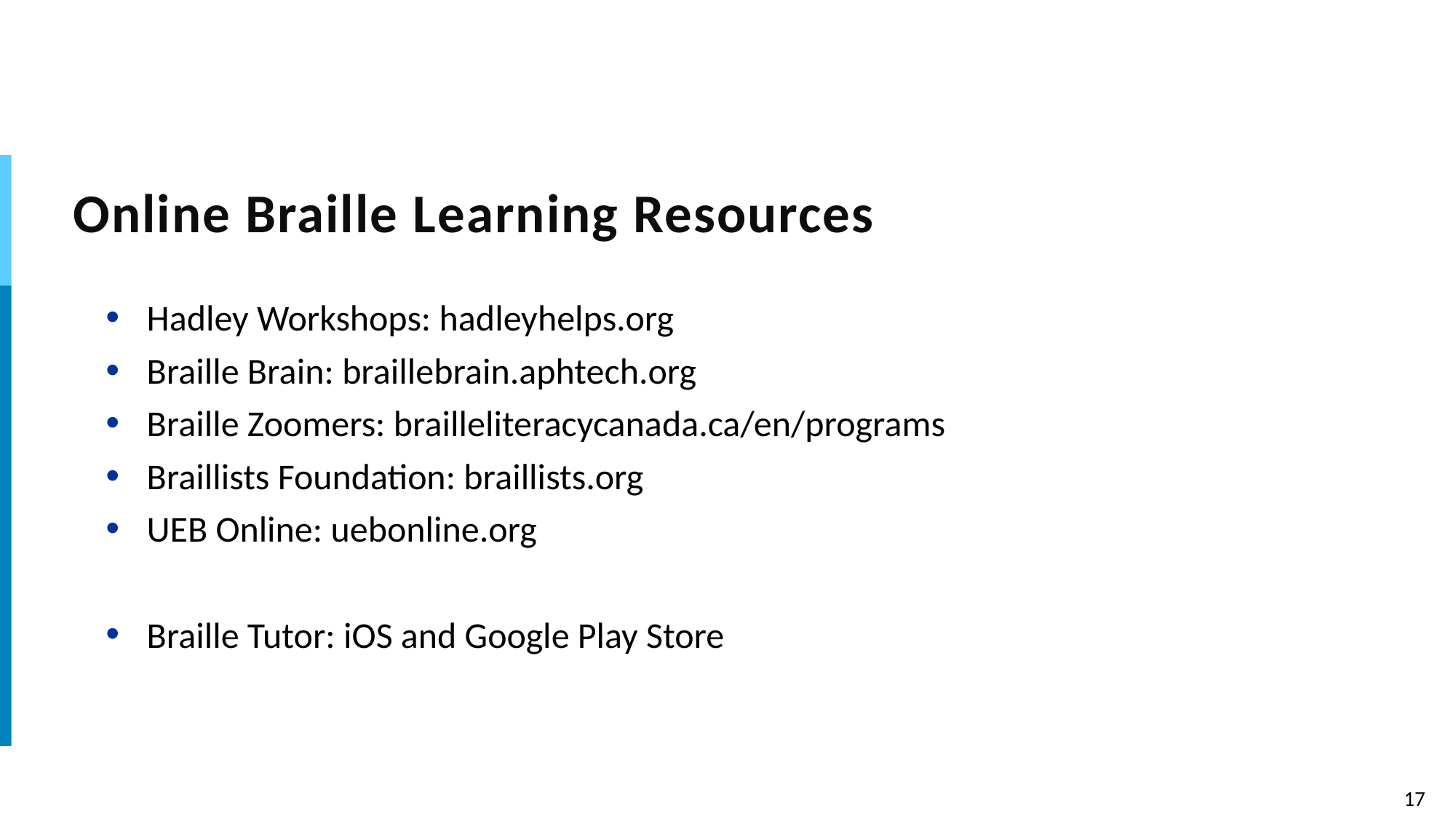

# Online Braille Learning Resources
Hadley Workshops: hadleyhelps.org
Braille Brain: braillebrain.aphtech.org
Braille Zoomers: brailleliteracycanada.ca/en/programs
Braillists Foundation: braillists.org
UEB Online: uebonline.org

Braille Tutor: iOS and Google Play Store